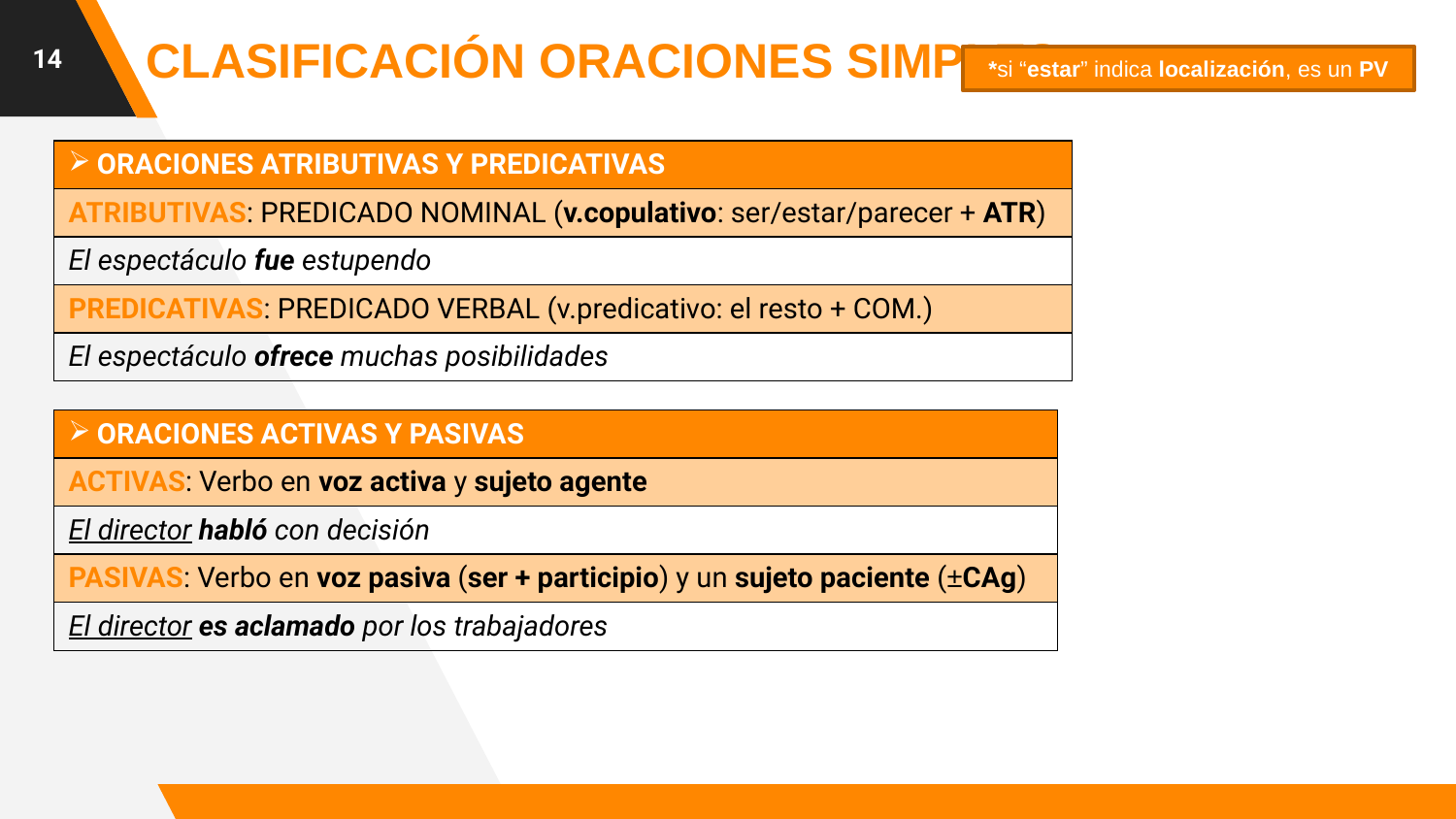

14
CLASIFICACIÓN ORACIONES SIMPLES
*si “estar” indica localización, es un PV
| ORACIONES ATRIBUTIVAS Y PREDICATIVAS |
| --- |
| ATRIBUTIVAS: PREDICADO NOMINAL (v.copulativo: ser/estar/parecer + ATR) |
| El espectáculo fue estupendo |
| PREDICATIVAS: PREDICADO VERBAL (v.predicativo: el resto + COM.) |
| El espectáculo ofrece muchas posibilidades |
| ORACIONES ACTIVAS Y PASIVAS |
| --- |
| ACTIVAS: Verbo en voz activa y sujeto agente |
| El director habló con decisión |
| PASIVAS: Verbo en voz pasiva (ser + participio) y un sujeto paciente (±CAg) |
| El director es aclamado por los trabajadores |